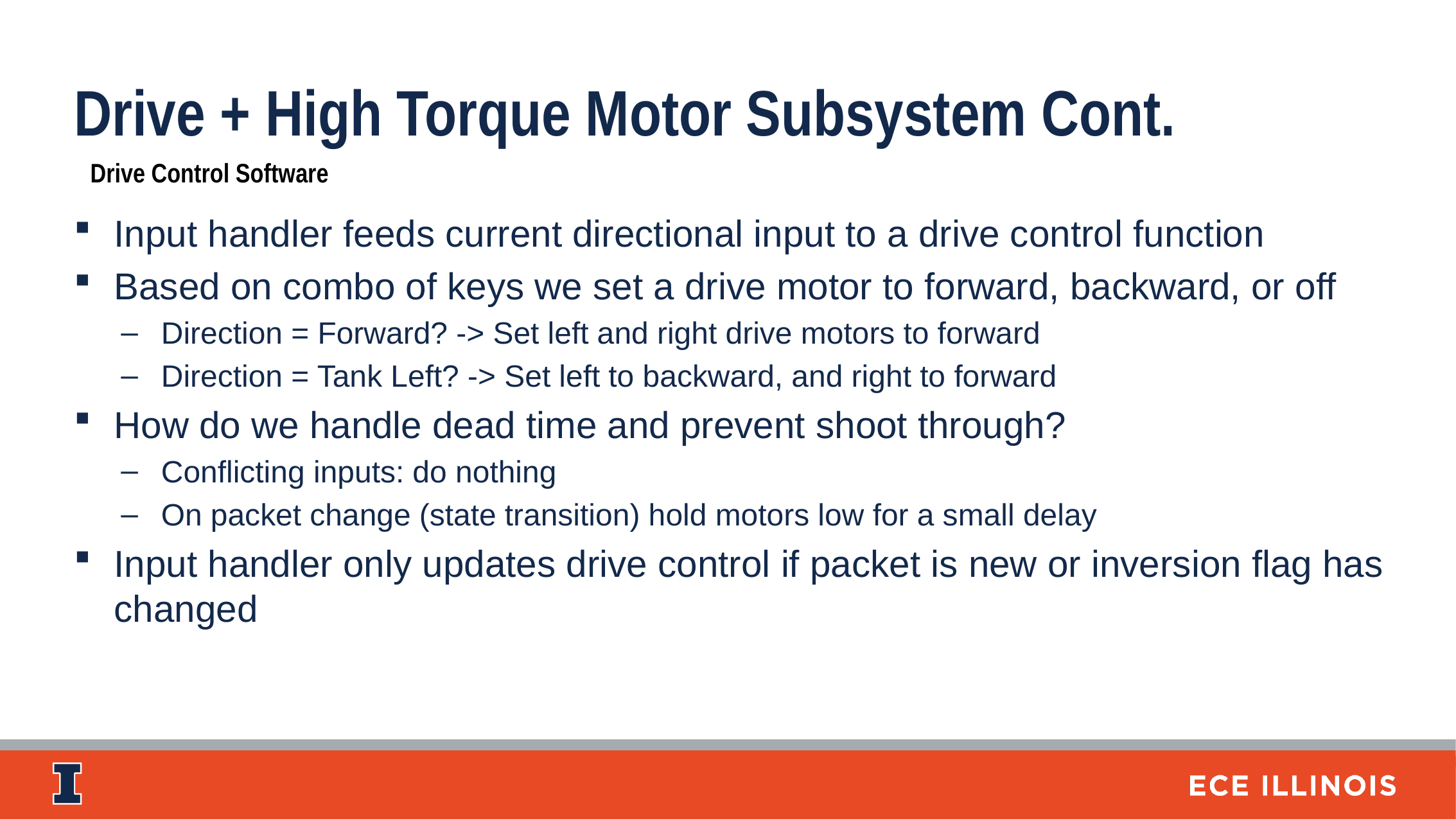

Drive + High Torque Motor Subsystem Cont.
Drive Control Software

Input handler feeds current directional input to a drive control function
Based on combo of keys we set a drive motor to forward, backward, or off
Direction = Forward? -> Set left and right drive motors to forward
Direction = Tank Left? -> Set left to backward, and right to forward
How do we handle dead time and prevent shoot through?
Conflicting inputs: do nothing
On packet change (state transition) hold motors low for a small delay
Input handler only updates drive control if packet is new or inversion flag has changed